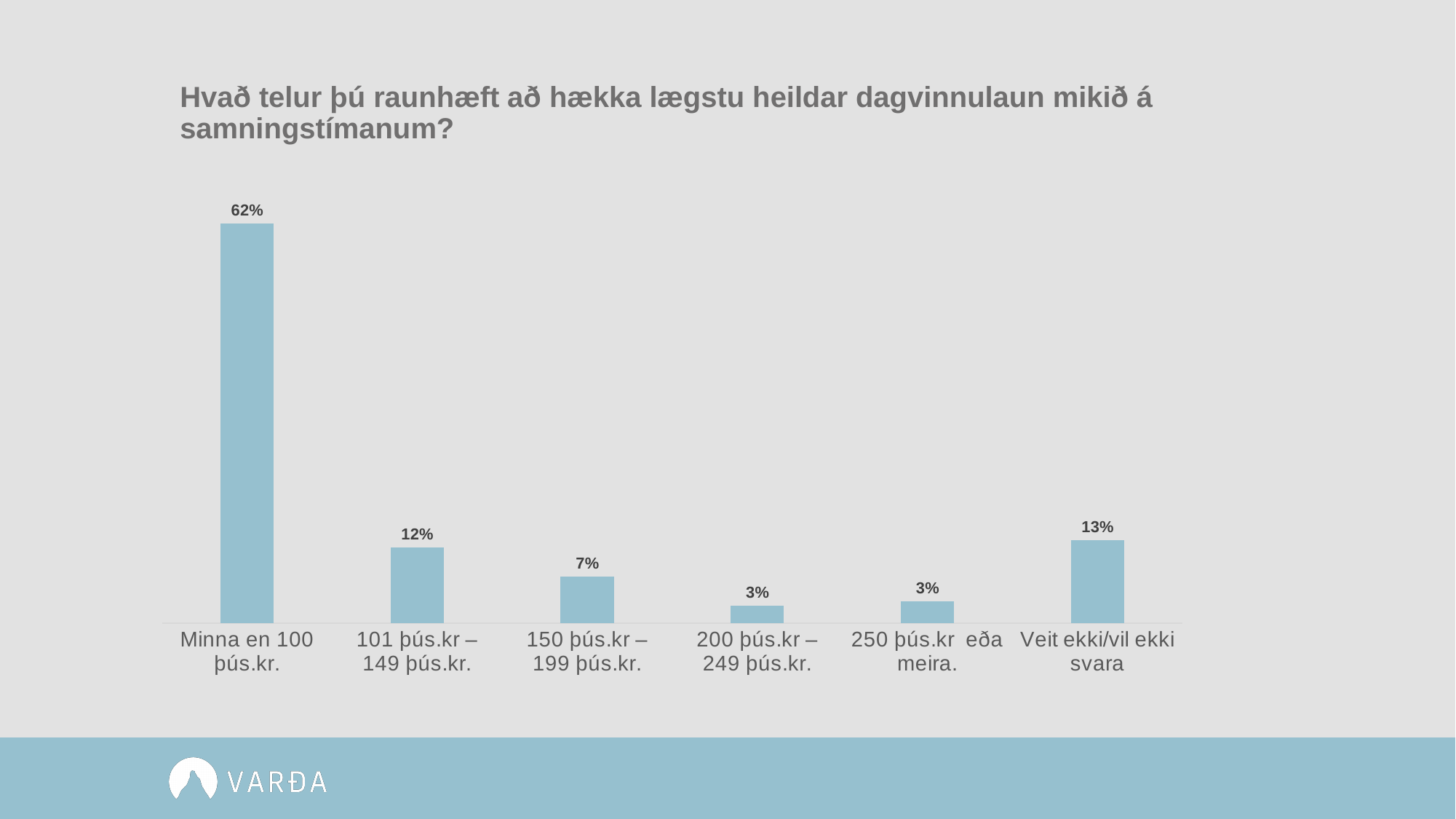

# Hvað telur þú raunhæft að hækka lægstu heildar dagvinnulaun mikið á samningstímanum?

### Chart

| Category |  |
|---|---|
| Minna en 100 þús.kr. | 0.62 |
| 101 þús.kr – 149 þús.kr. | 0.117 |
| 150 þús.kr – 199 þús.kr. | 0.072 |
| 200 þús.kr – 249 þús.kr. | 0.027 |
| 250 þús.kr  eða meira. | 0.034 |
| Veit ekki/vil ekki svara | 0.129 |